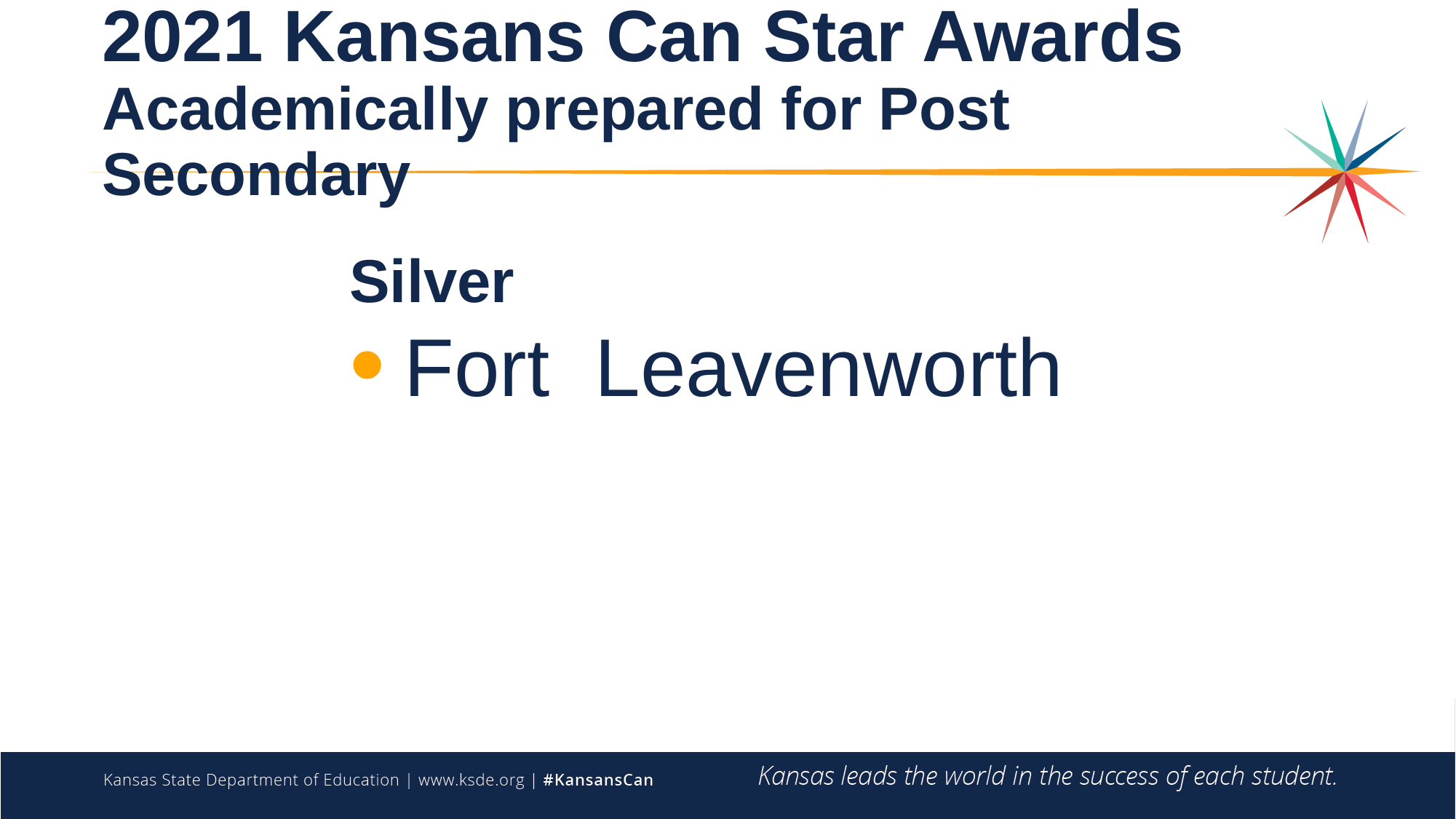

# 2021 Kansans Can Star Awards Academically prepared for Post Secondary
Silver
Fort  Leavenworth